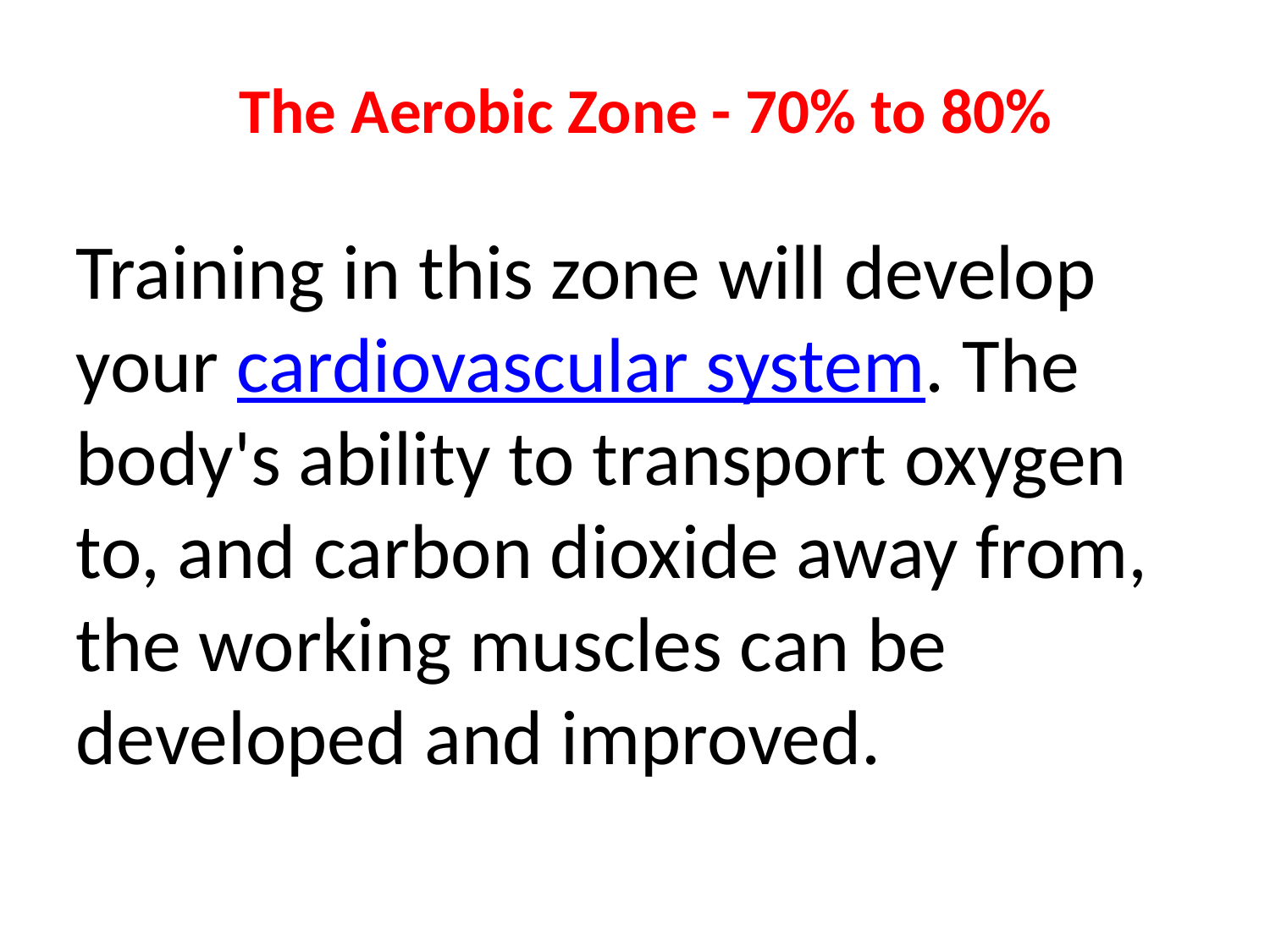

The Aerobic Zone - 70% to 80%

Training in this zone will develop your cardiovascular system. The body's ability to transport oxygen to, and carbon dioxide away from, the working muscles can be developed and improved.